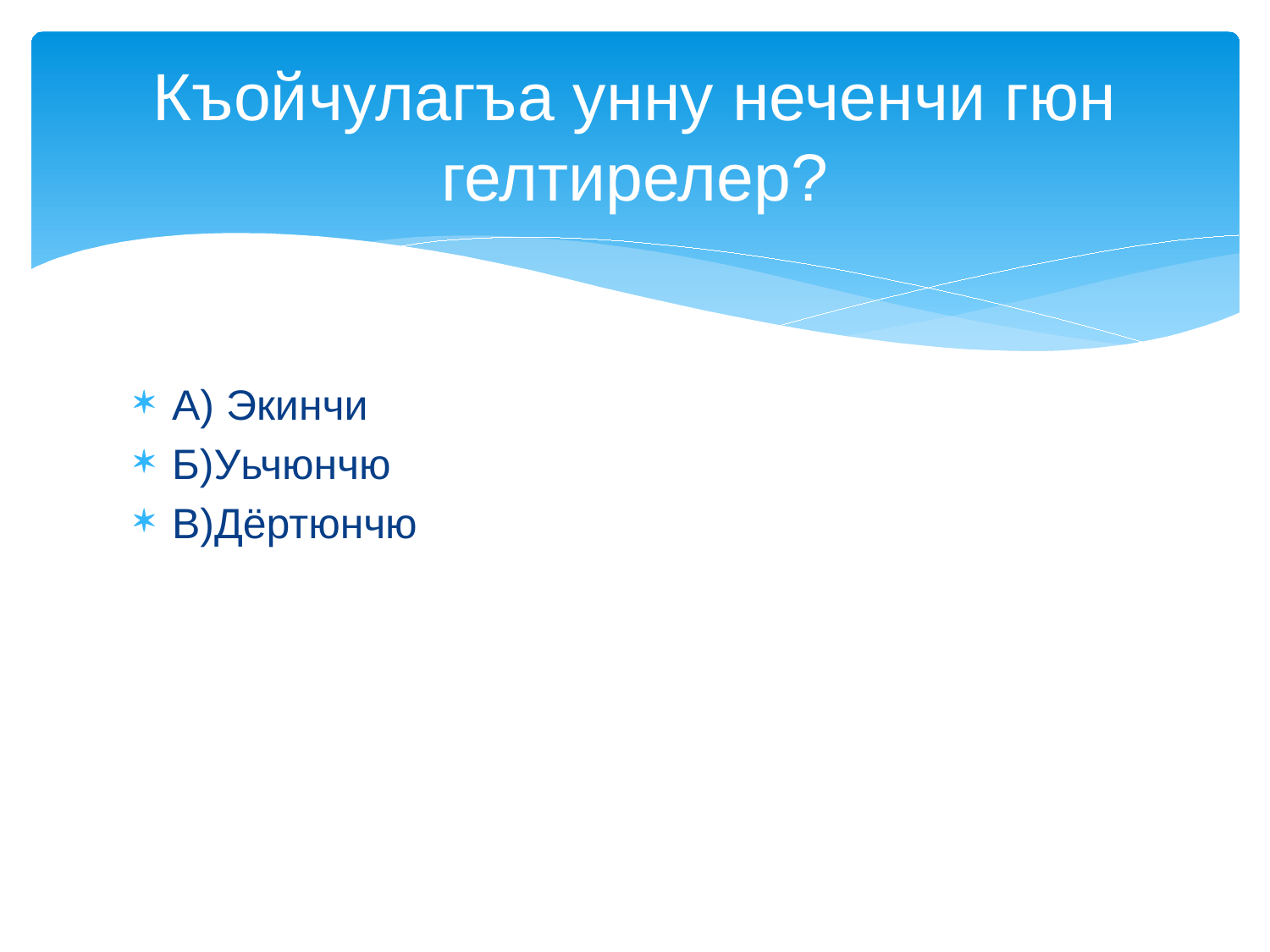

# Къойчулагъа унну неченчи гюн гелтирелер?
А) Экинчи
Б)Уьчюнчю
В)Дёртюнчю